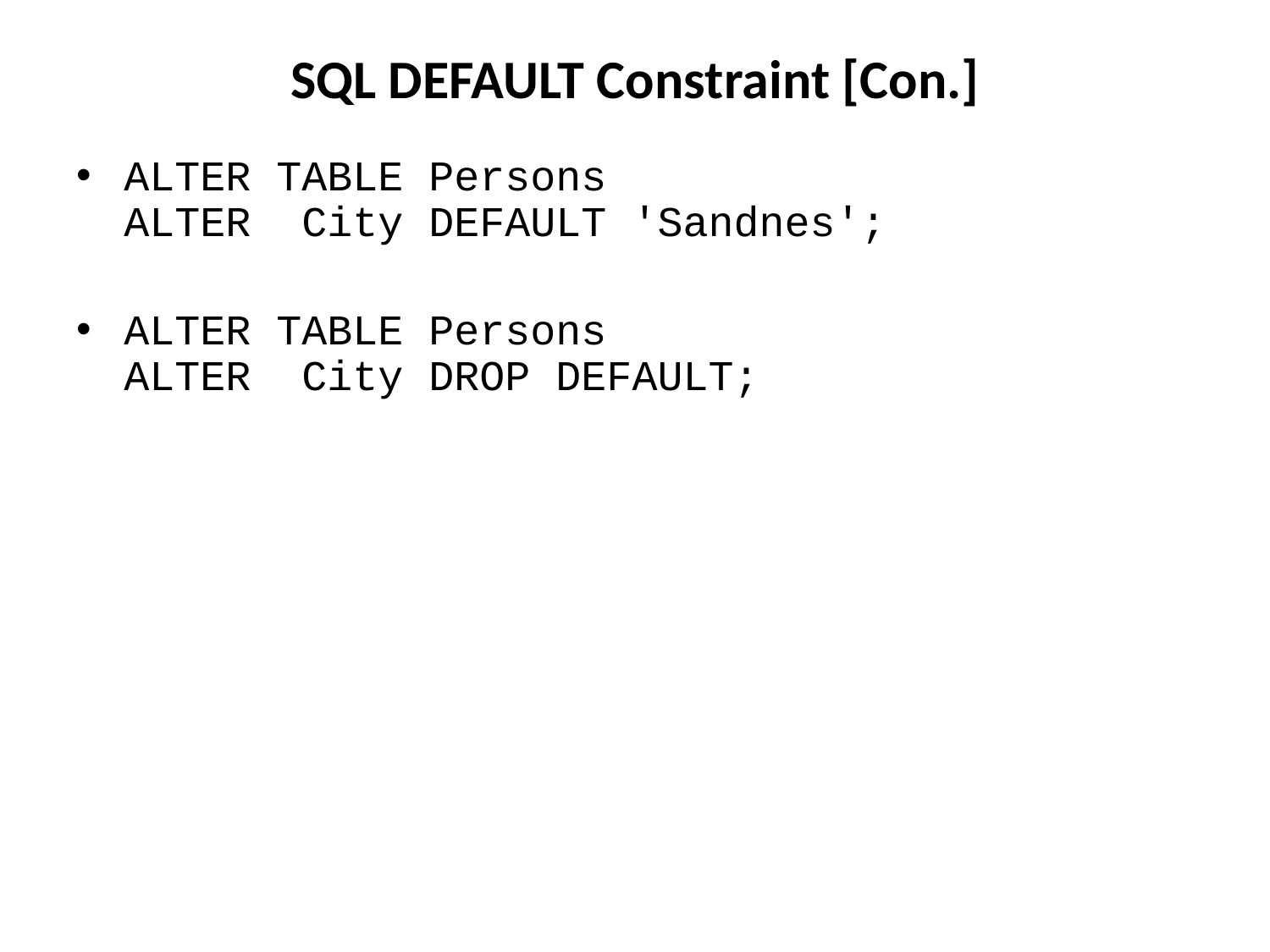

# SQL DEFAULT Constraint [Con.]
ALTER TABLE Persons
ALTER  City DEFAULT 'Sandnes';

ALTER TABLE Persons
ALTER  City DROP DEFAULT;